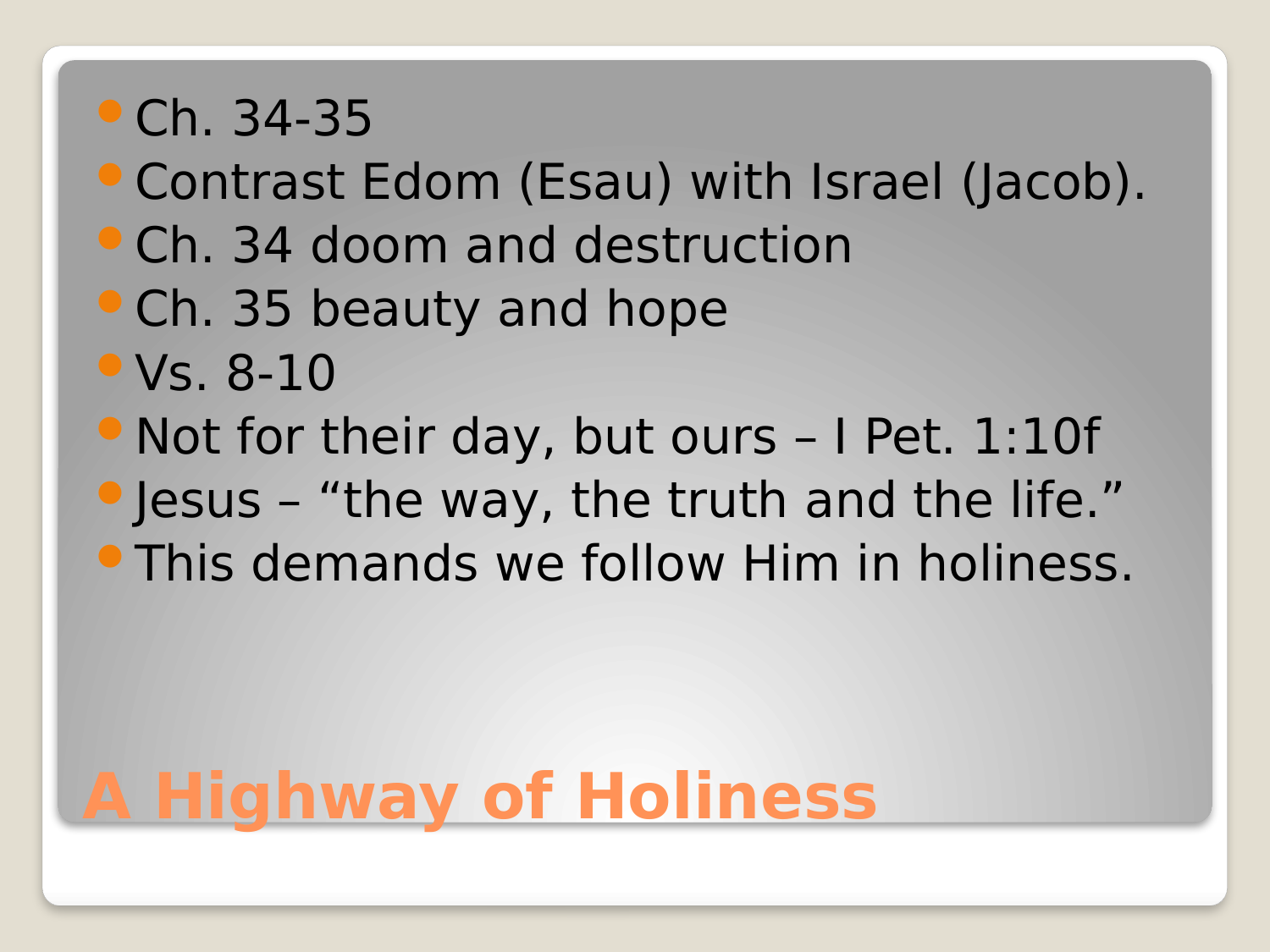

Ch. 34-35
Contrast Edom (Esau) with Israel (Jacob).
Ch. 34 doom and destruction
Ch. 35 beauty and hope
Vs. 8-10
Not for their day, but ours – I Pet. 1:10f
Jesus – “the way, the truth and the life.”
This demands we follow Him in holiness.

# A Highway of Holiness